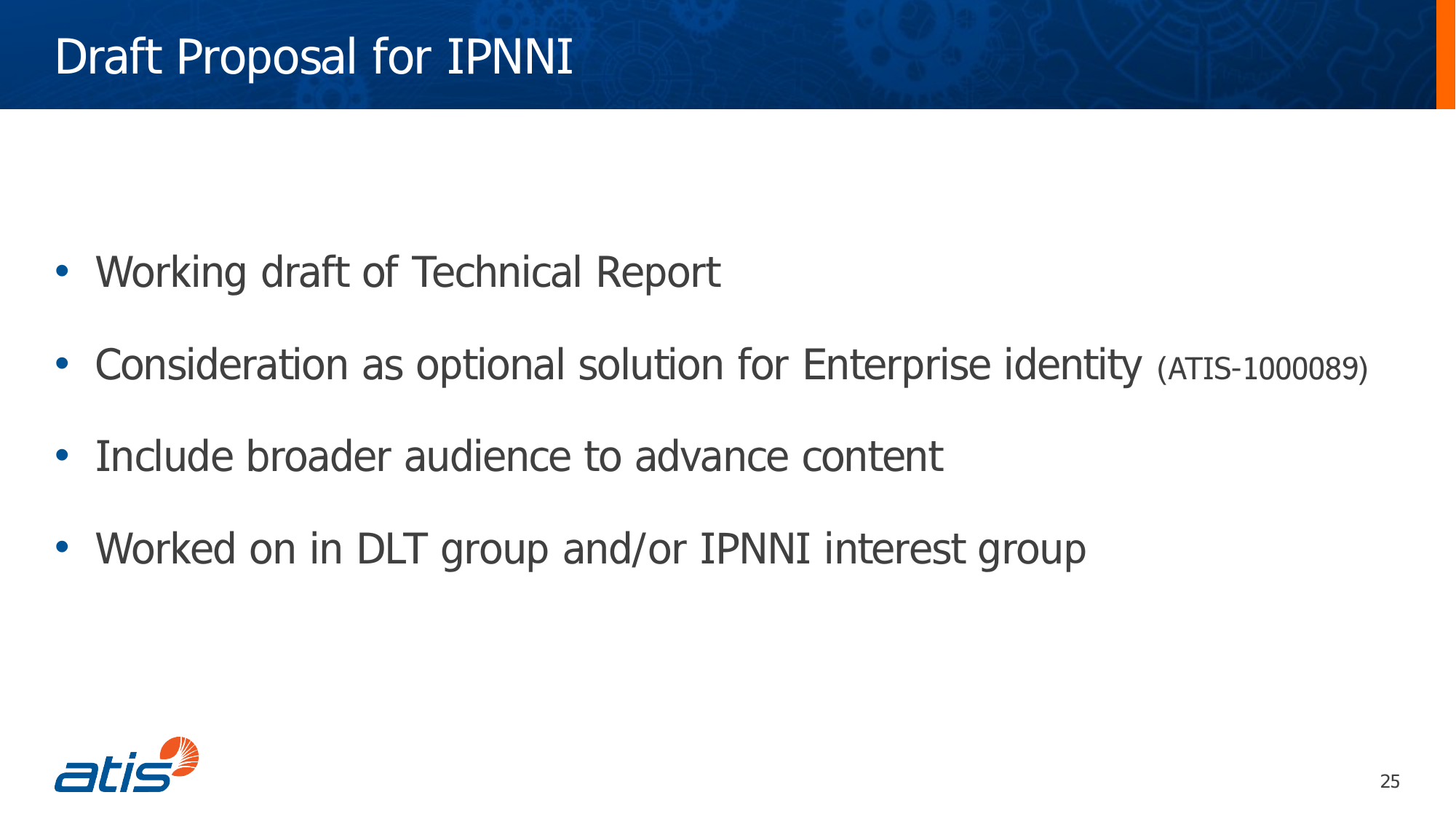

Draft Proposal for IPNNI
Working draft of Technical Report
Consideration as optional solution for Enterprise identity (ATIS-1000089)
Include broader audience to advance content
Worked on in DLT group and/or IPNNI interest group

25